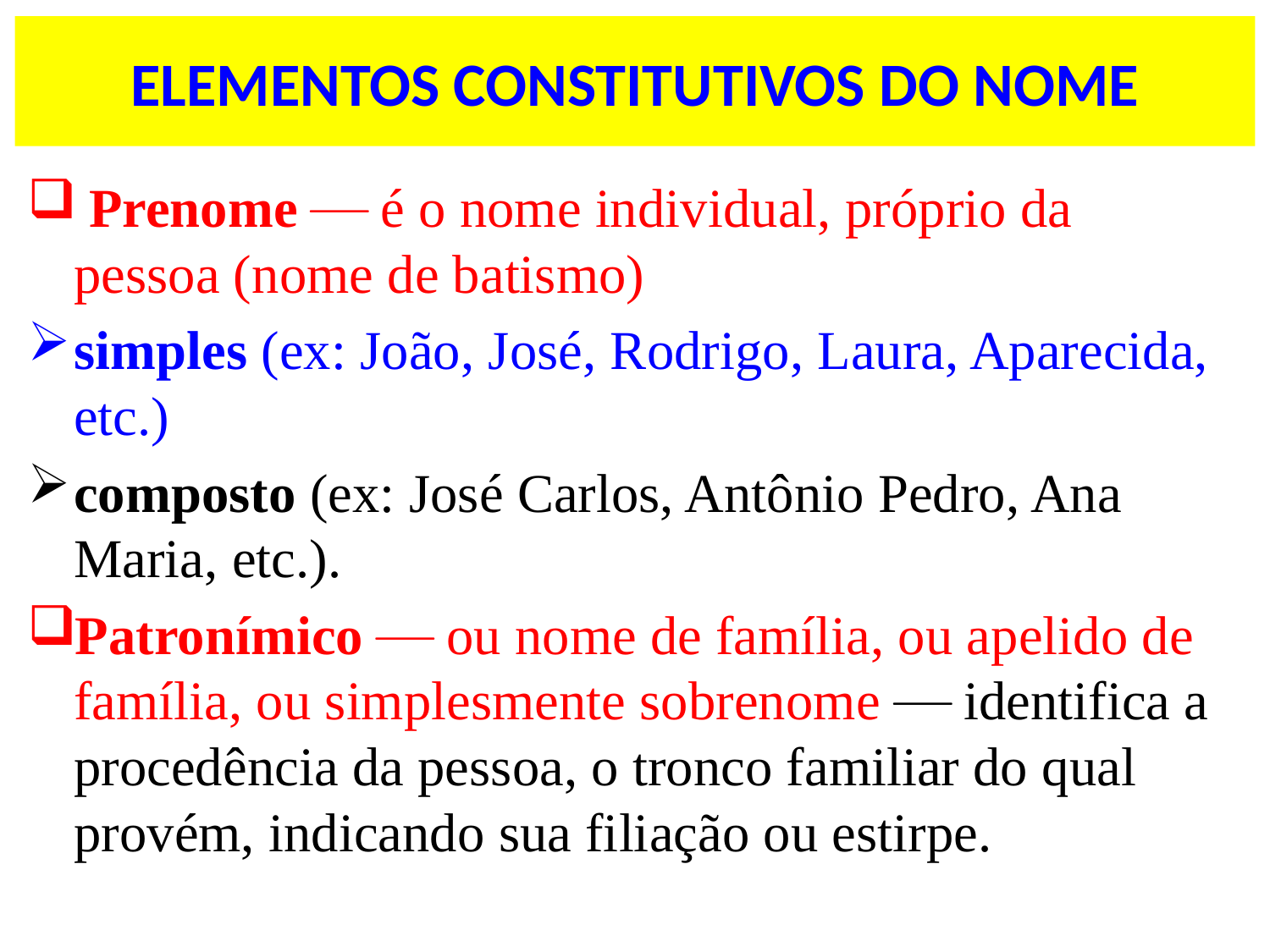

# ELEMENTOS CONSTITUTIVOS DO NOME
 Prenome ⎯ é o nome individual, próprio da pessoa (nome de batismo)
simples (ex: João, José, Rodrigo, Laura, Aparecida, etc.)
composto (ex: José Carlos, Antônio Pedro, Ana Maria, etc.).
Patronímico ⎯ ou nome de família, ou apelido de família, ou simplesmente sobrenome ⎯ identifica a procedência da pessoa, o tronco familiar do qual provém, indicando sua filiação ou estirpe.